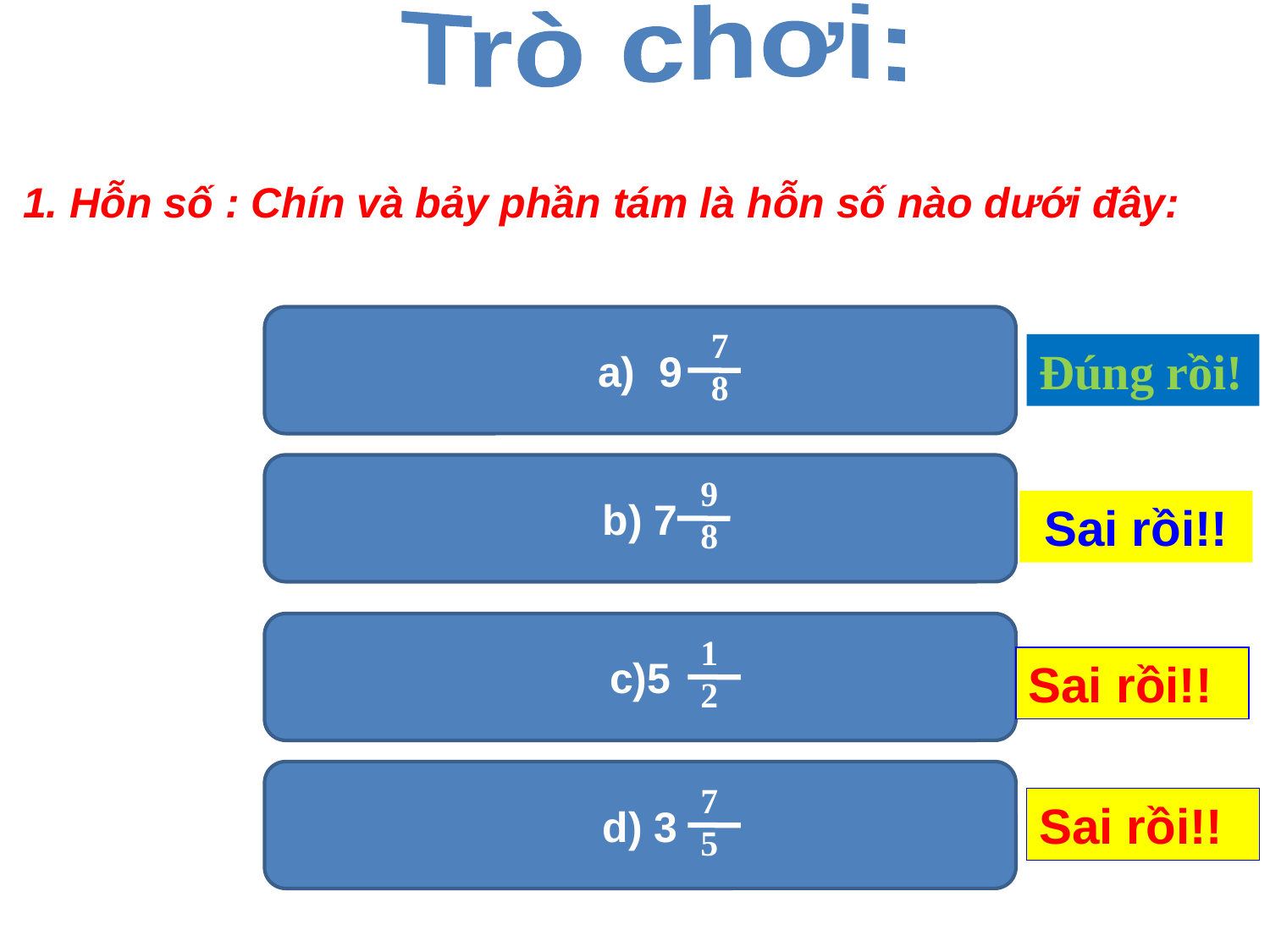

Trò chơi:
1. Hỗn số : Chín và bảy phần tám là hỗn số nào dưới đây:
a)  9
7
8
Đúng rồi!
b) 7
9
8
Sai rồi!!
c)5
1
2
Sai rồi!!
d) 3
7
5
Sai rồi!!